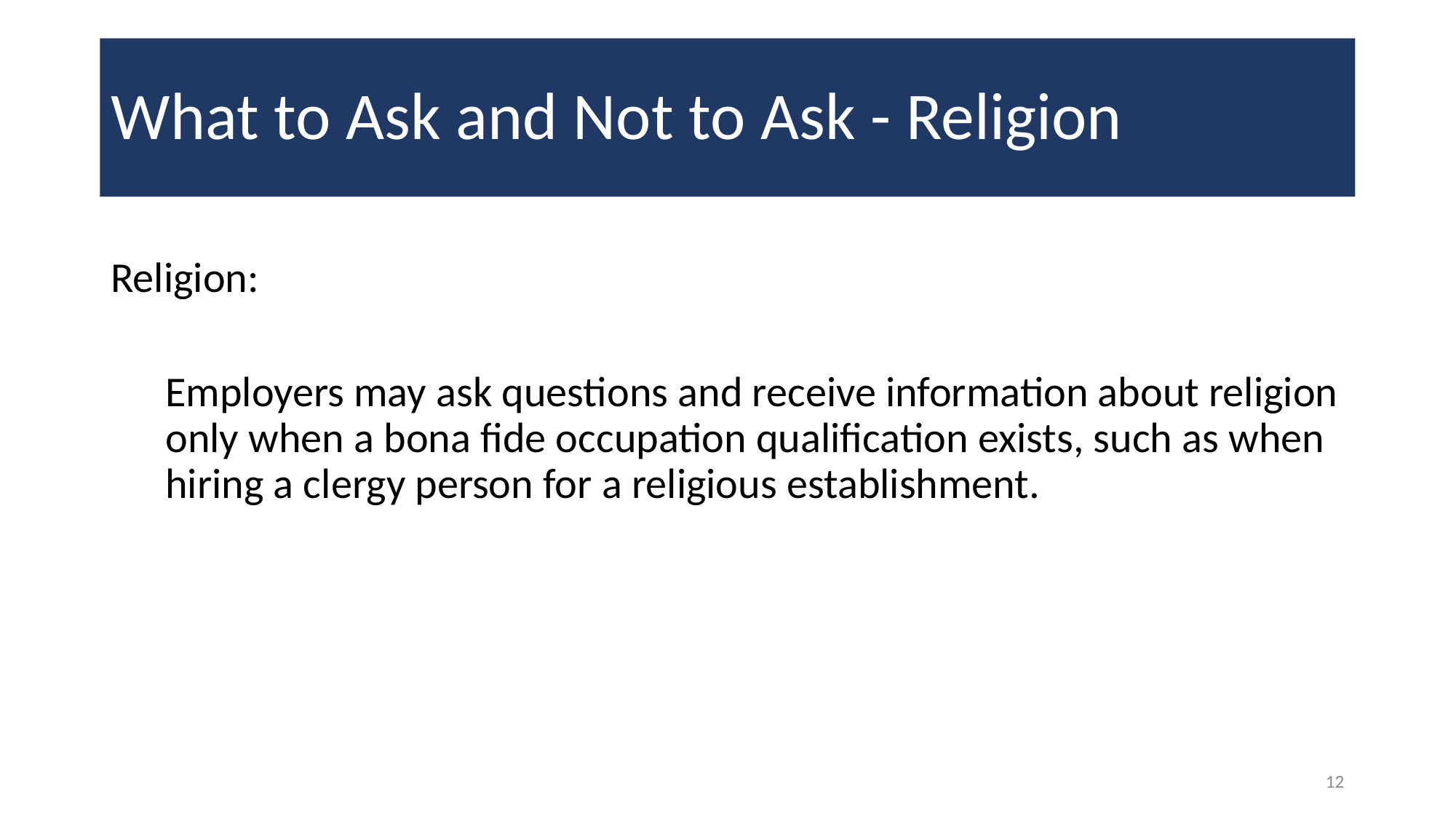

# What to Ask and Not to Ask - Religion
Religion:

Employers may ask questions and receive information about religion only when a bona fide occupation qualification exists, such as when hiring a clergy person for a religious establishment.

12